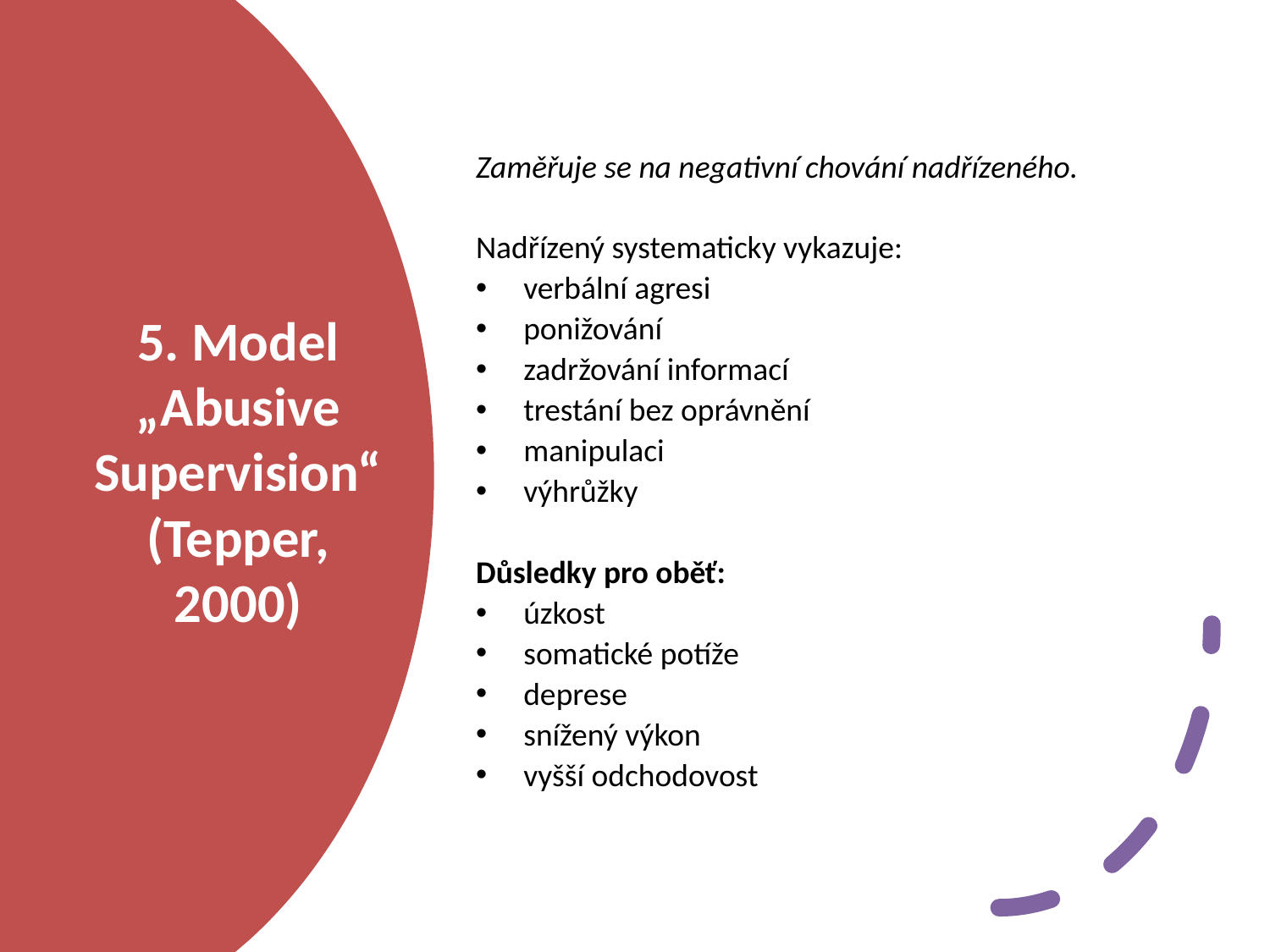

Zaměřuje se na negativní chování nadřízeného.

Nadřízený systematicky vykazuje:
verbální agresi
ponižování
zadržování informací
trestání bez oprávnění
manipulaci
výhrůžky

Důsledky pro oběť:
úzkost
somatické potíže
deprese
snížený výkon
vyšší odchodovost

# 5. Model „Abusive Supervision“ (Tepper, 2000)